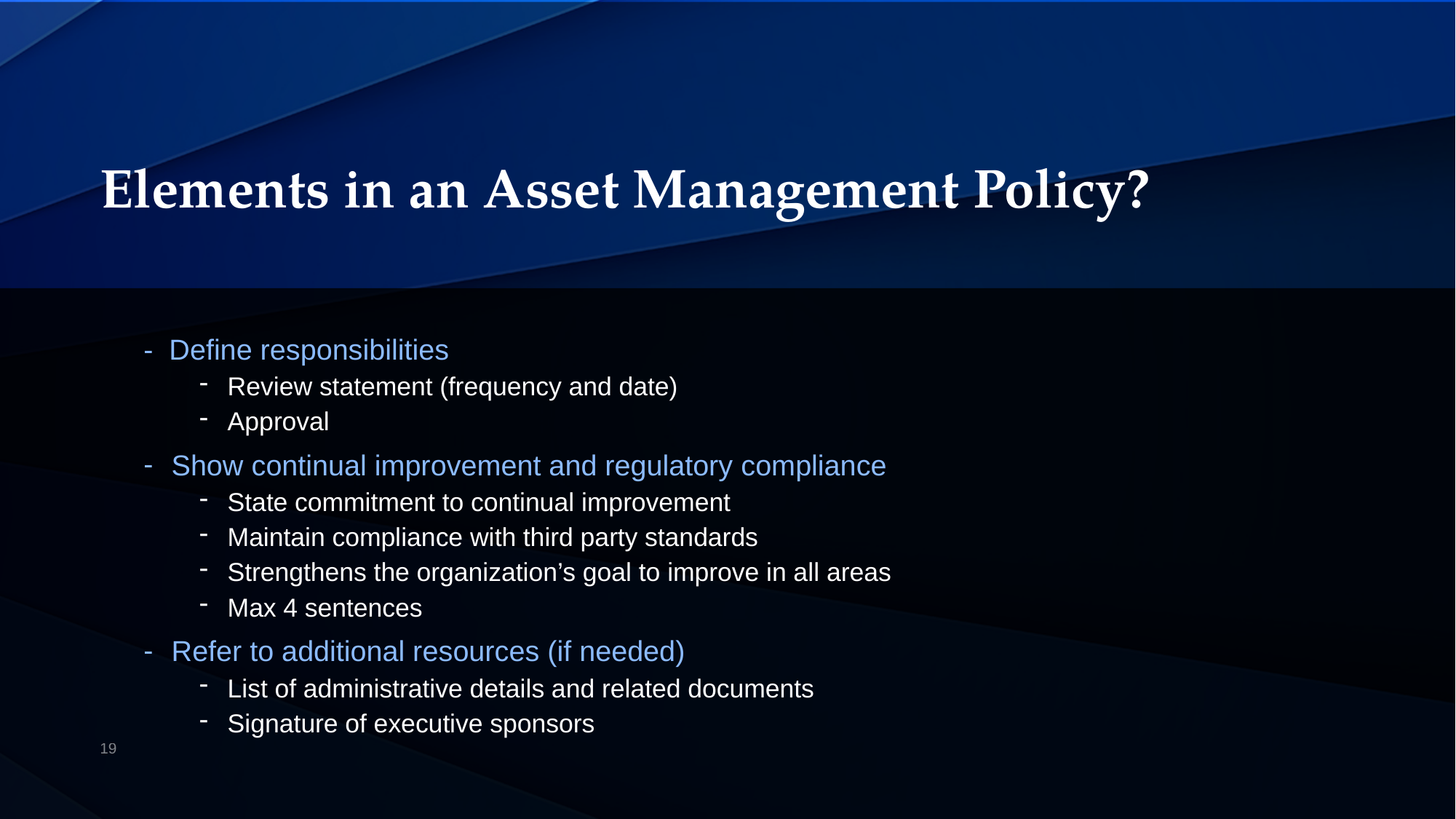

# Elements in an Asset Management Policy?
-  Define responsibilities
Review statement (frequency and date)
Approval
Show continual improvement and regulatory compliance
State commitment to continual improvement
Maintain compliance with third party standards
Strengthens the organization’s goal to improve in all areas
Max 4 sentences
Refer to additional resources (if needed)
List of administrative details and related documents
Signature of executive sponsors

19